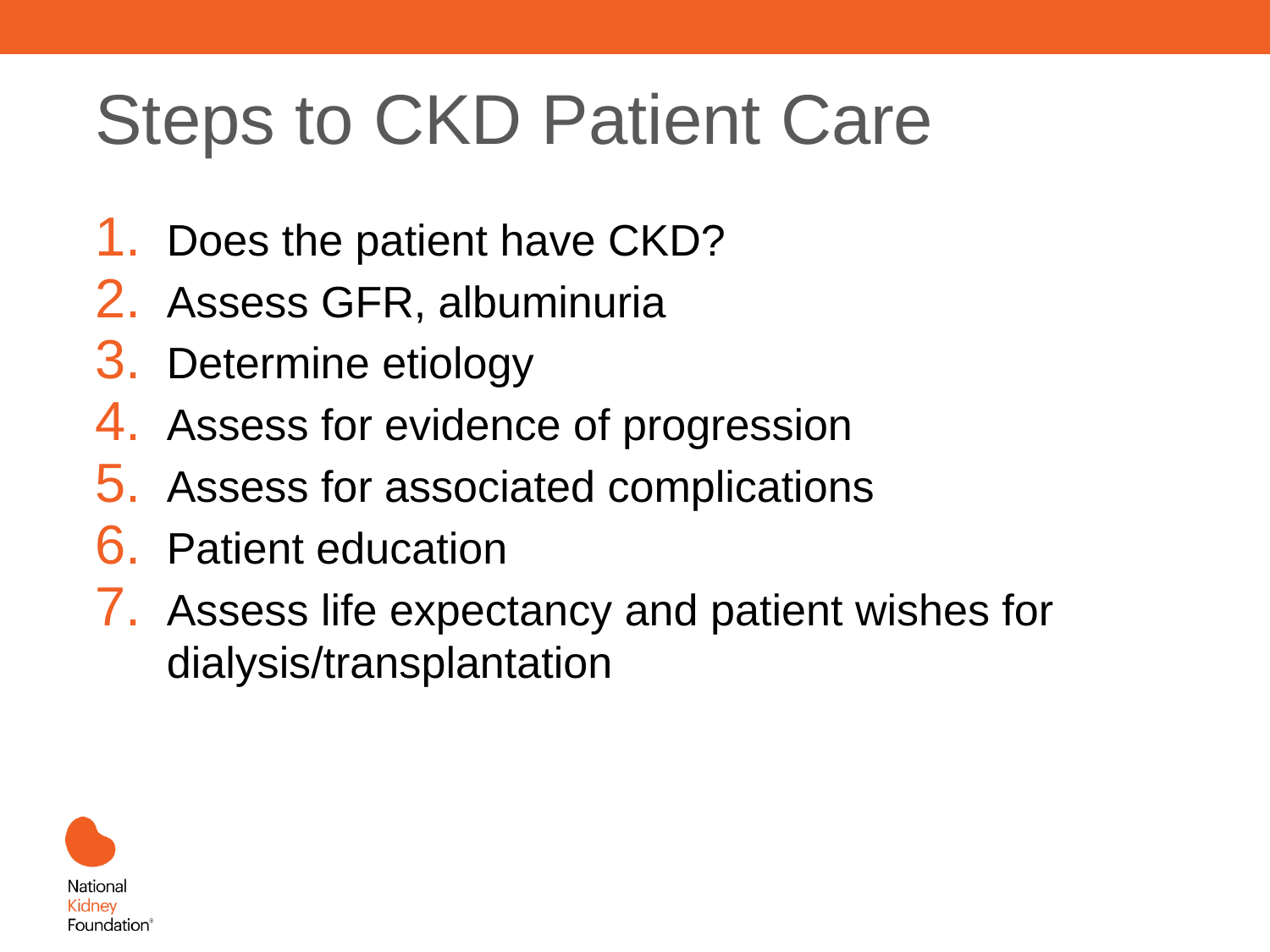

# Steps to CKD Patient Care
Does the patient have CKD?
Assess GFR, albuminuria
Determine etiology
Assess for evidence of progression
Assess for associated complications
Patient education
Assess life expectancy and patient wishes for dialysis/transplantation